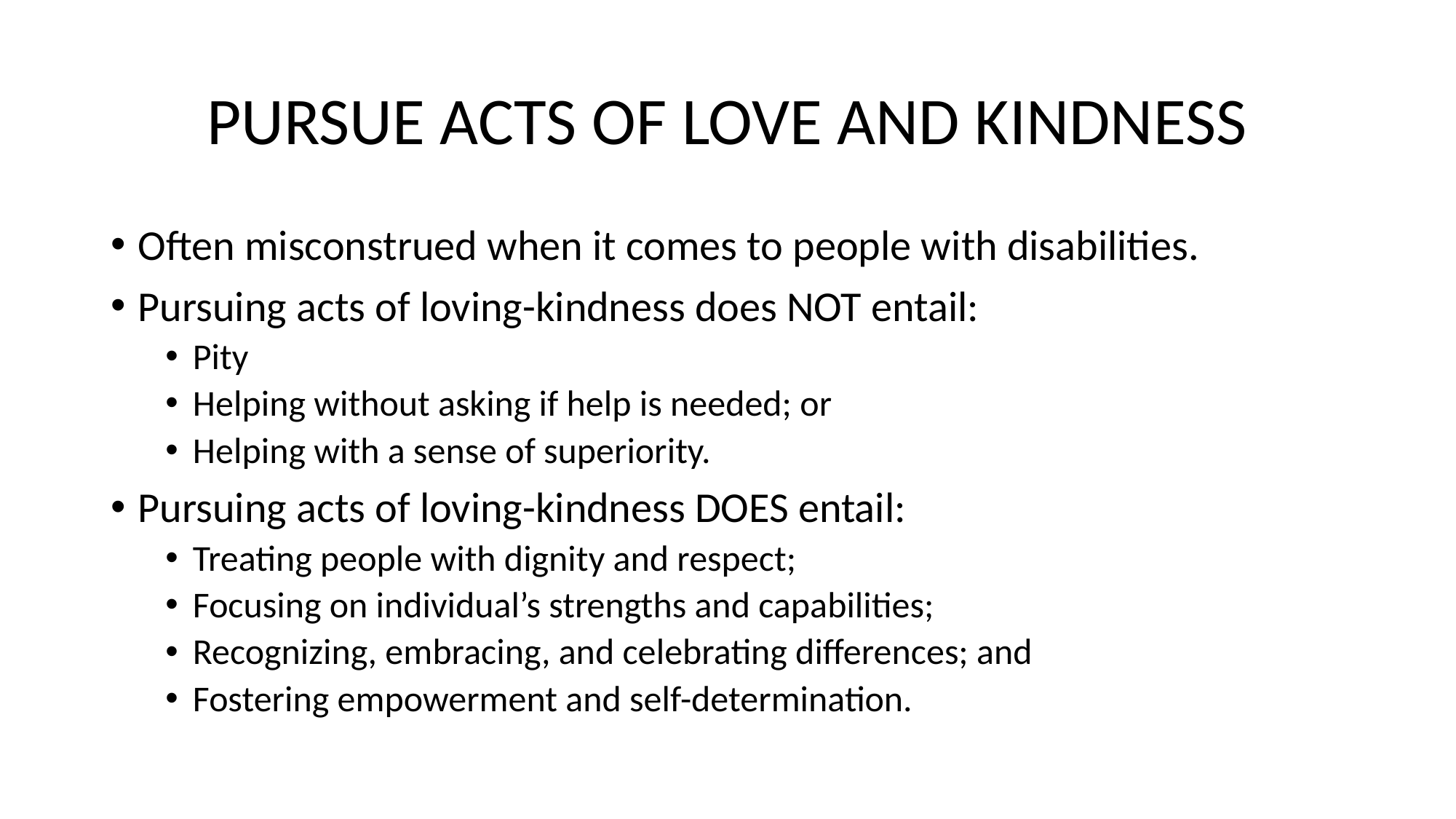

# PURSUE ACTS OF LOVE AND KINDNESS
Often misconstrued when it comes to people with disabilities.
Pursuing acts of loving-kindness does NOT entail:
Pity
Helping without asking if help is needed; or
Helping with a sense of superiority.
Pursuing acts of loving-kindness DOES entail:
Treating people with dignity and respect;
Focusing on individual’s strengths and capabilities;
Recognizing, embracing, and celebrating differences; and
Fostering empowerment and self-determination.